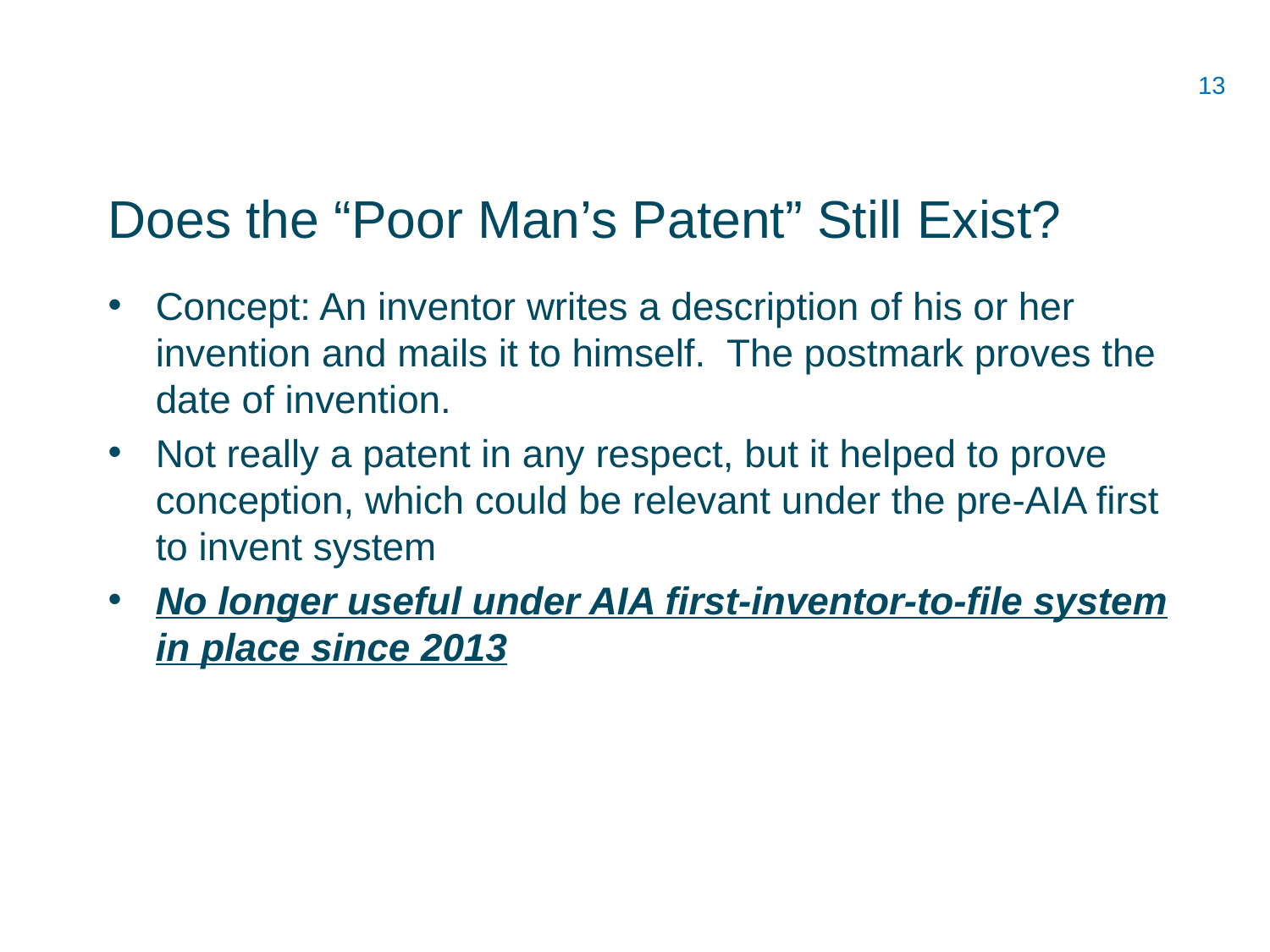

# Does the “Poor Man’s Patent” Still Exist?
Concept: An inventor writes a description of his or her invention and mails it to himself.  The postmark proves the date of invention.
Not really a patent in any respect, but it helped to prove conception, which could be relevant under the pre-AIA first to invent system
No longer useful under AIA first-inventor-to-file system in place since 2013